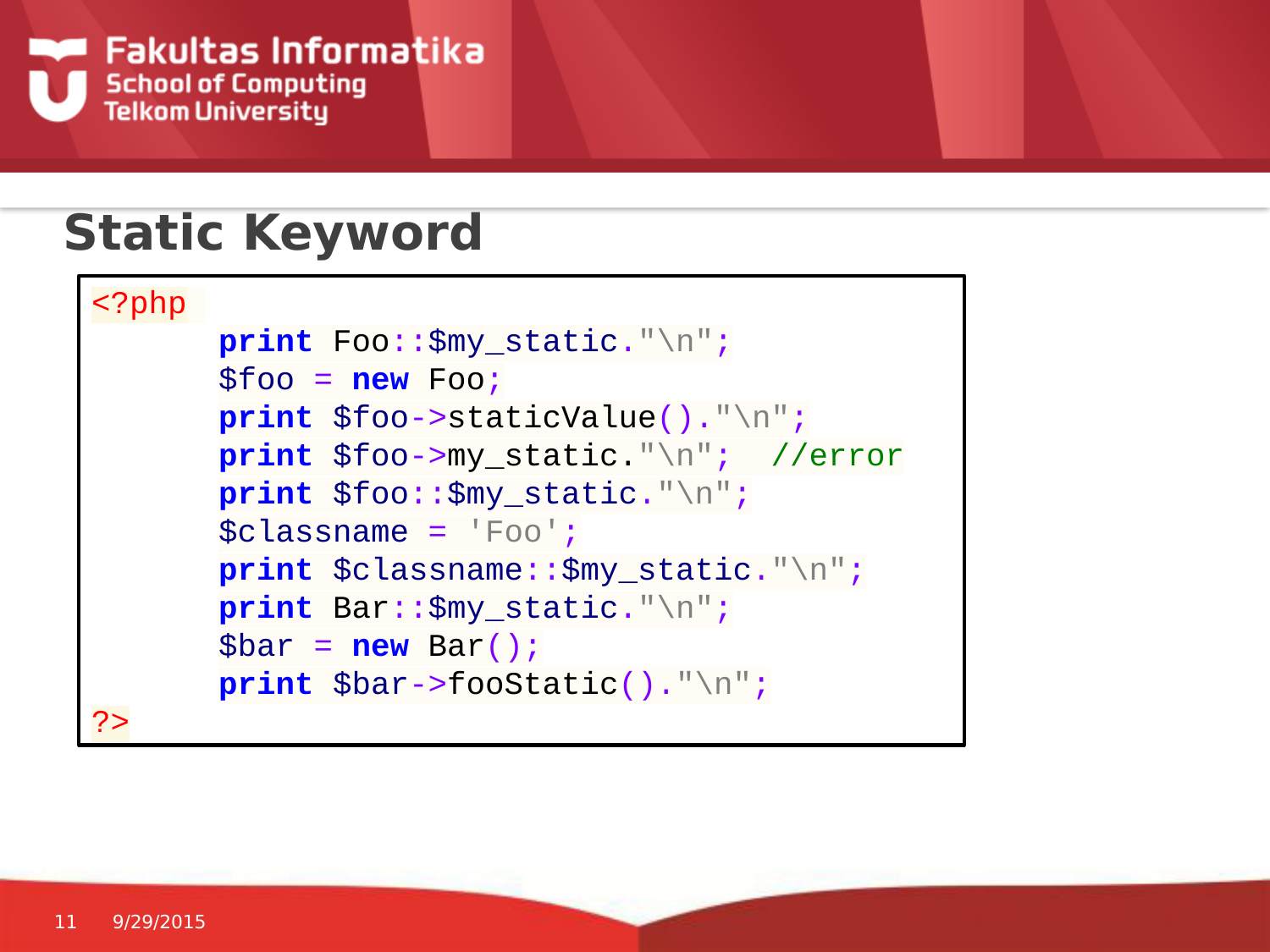

# Static Keyword
<?php
	print Foo::$my_static."\n";
	$foo = new Foo;
	print $foo->staticValue()."\n";
	print $foo->my_static."\n";  //error
	print $foo::$my_static."\n";
	$classname = 'Foo';
	print $classname::$my_static."\n";
	print Bar::$my_static."\n";
	$bar = new Bar();
	print $bar->fooStatic()."\n";
?>

11
9/29/2015